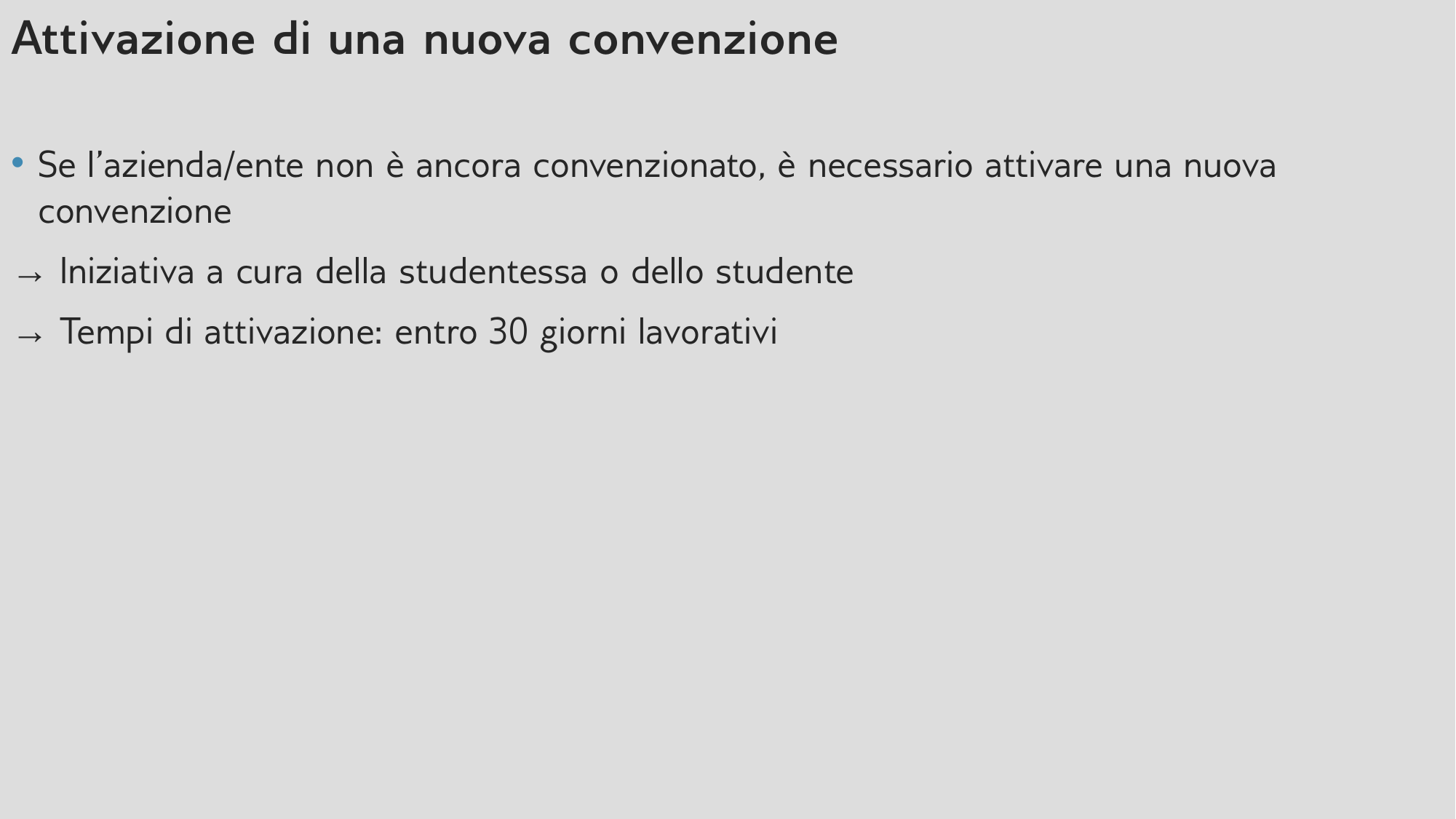

Attivazione di una nuova convenzione

Se l’azienda/ente non è ancora convenzionato, è necessario attivare una nuova convenzione
→ Iniziativa a cura della studentessa o dello studente
→ Tempi di attivazione: entro 30 giorni lavorativi